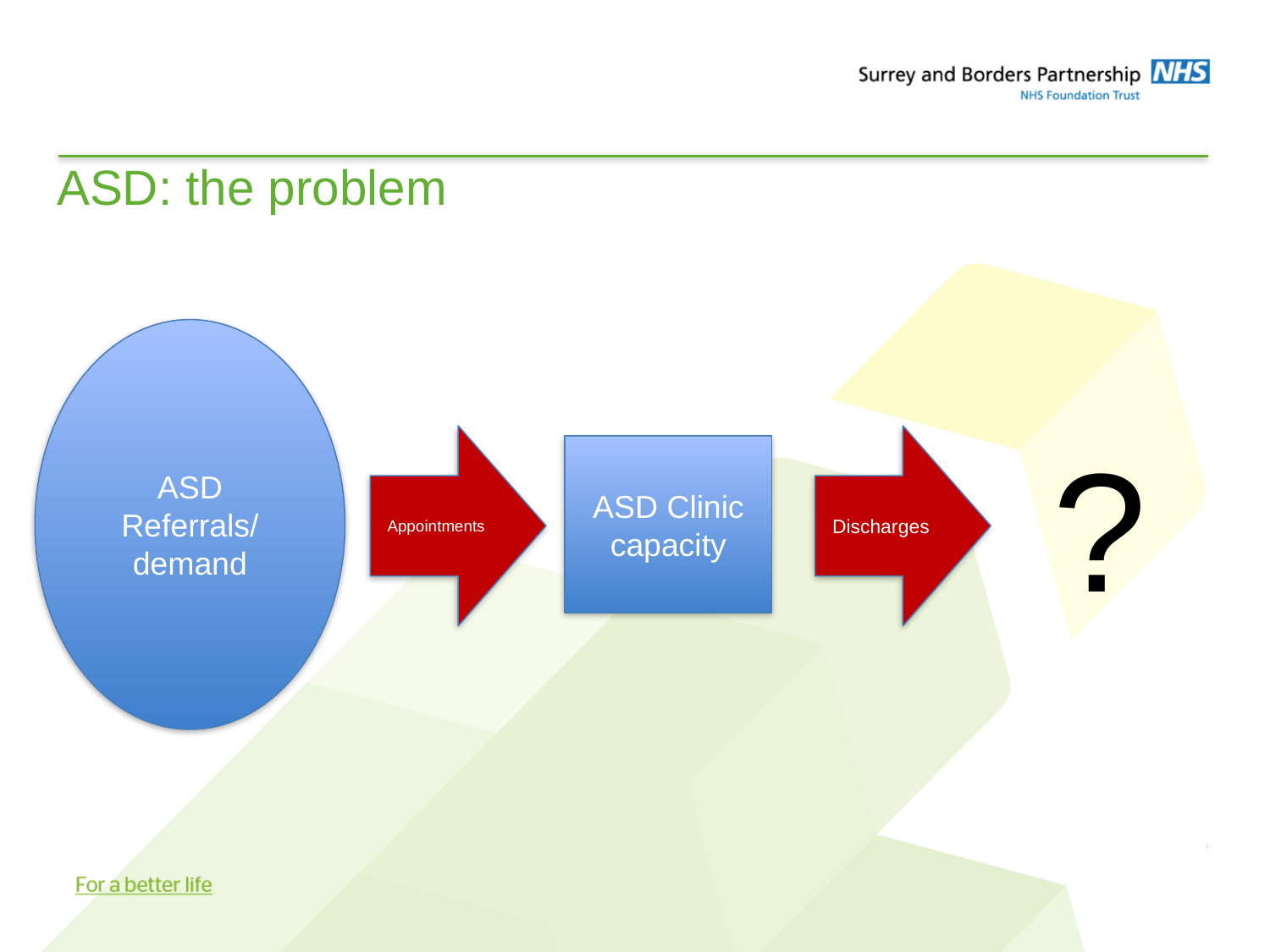

# ASD: the problem
ASD Referrals/ demand
?
Appointments
Discharges
ASD Clinic capacity